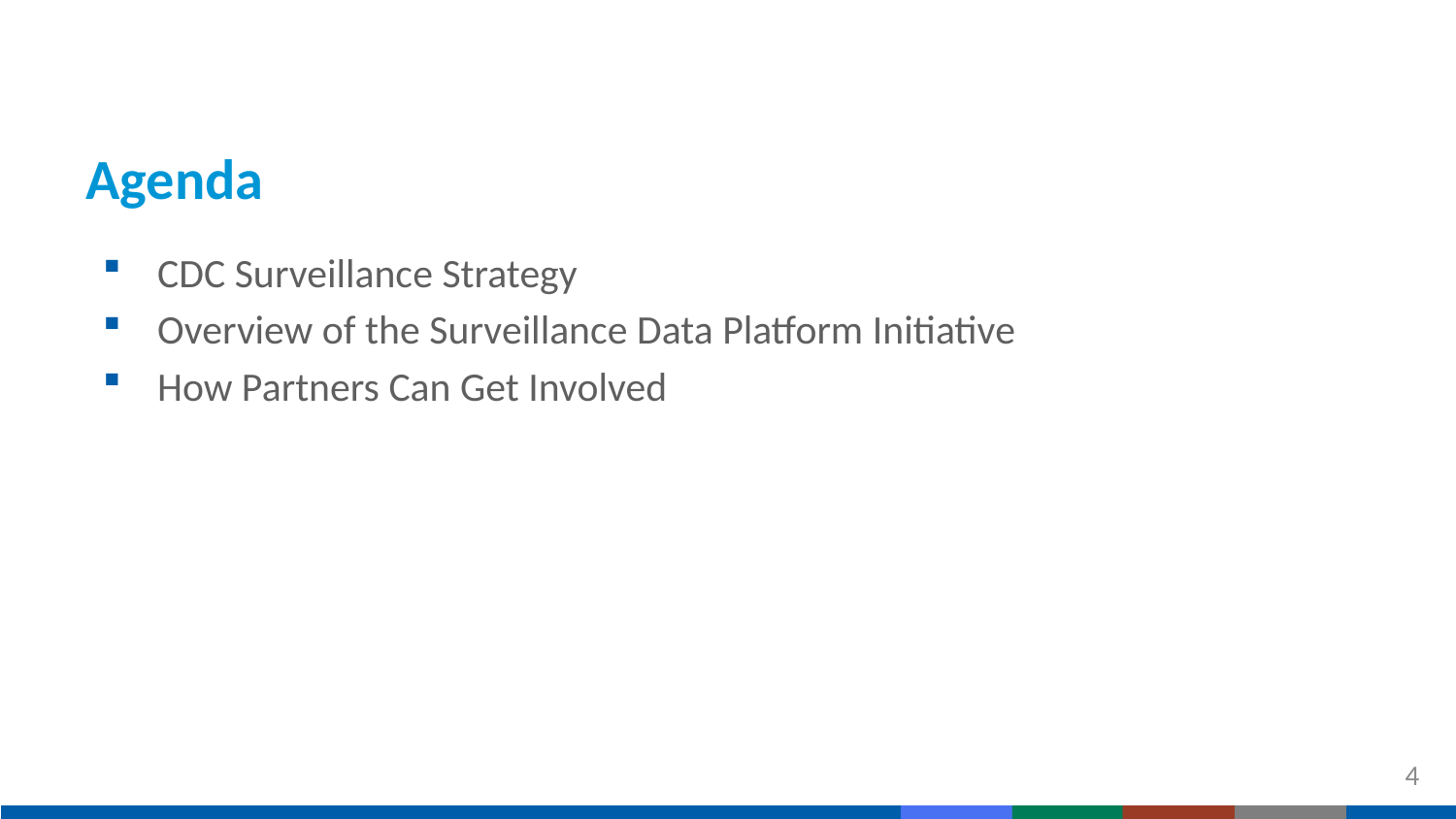

# Agenda
CDC Surveillance Strategy
Overview of the Surveillance Data Platform Initiative
How Partners Can Get Involved
4